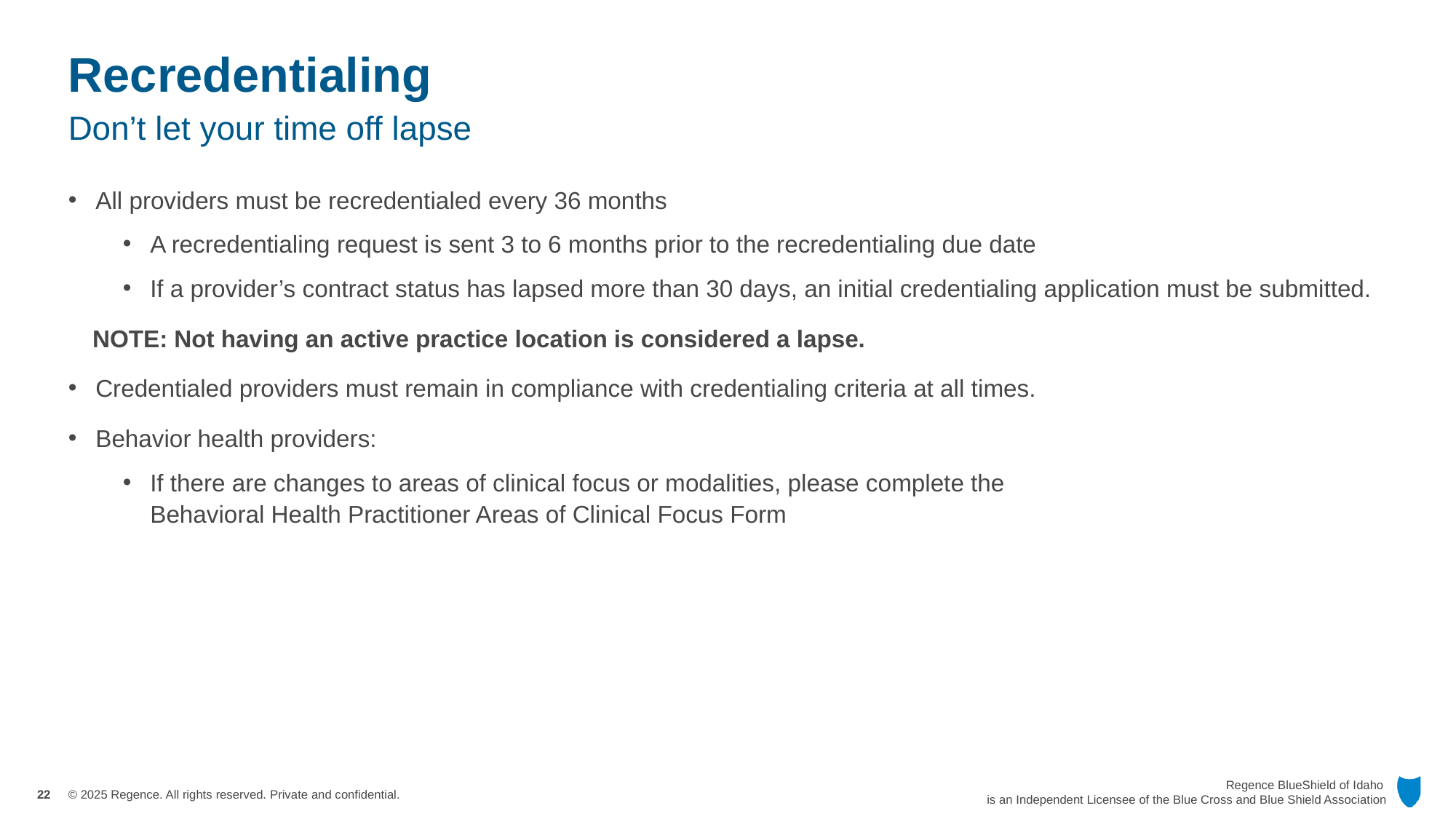

# Recredentialing
Don’t let your time off lapse
All providers must be recredentialed every 36 months
A recredentialing request is sent 3 to 6 months prior to the recredentialing due date
If a provider’s contract status has lapsed more than 30 days, an initial credentialing application must be submitted.
 NOTE: Not having an active practice location is considered a lapse.
Credentialed providers must remain in compliance with credentialing criteria at all times.
Behavior health providers:
If there are changes to areas of clinical focus or modalities, please complete the Behavioral Health Practitioner Areas of Clinical Focus Form
22